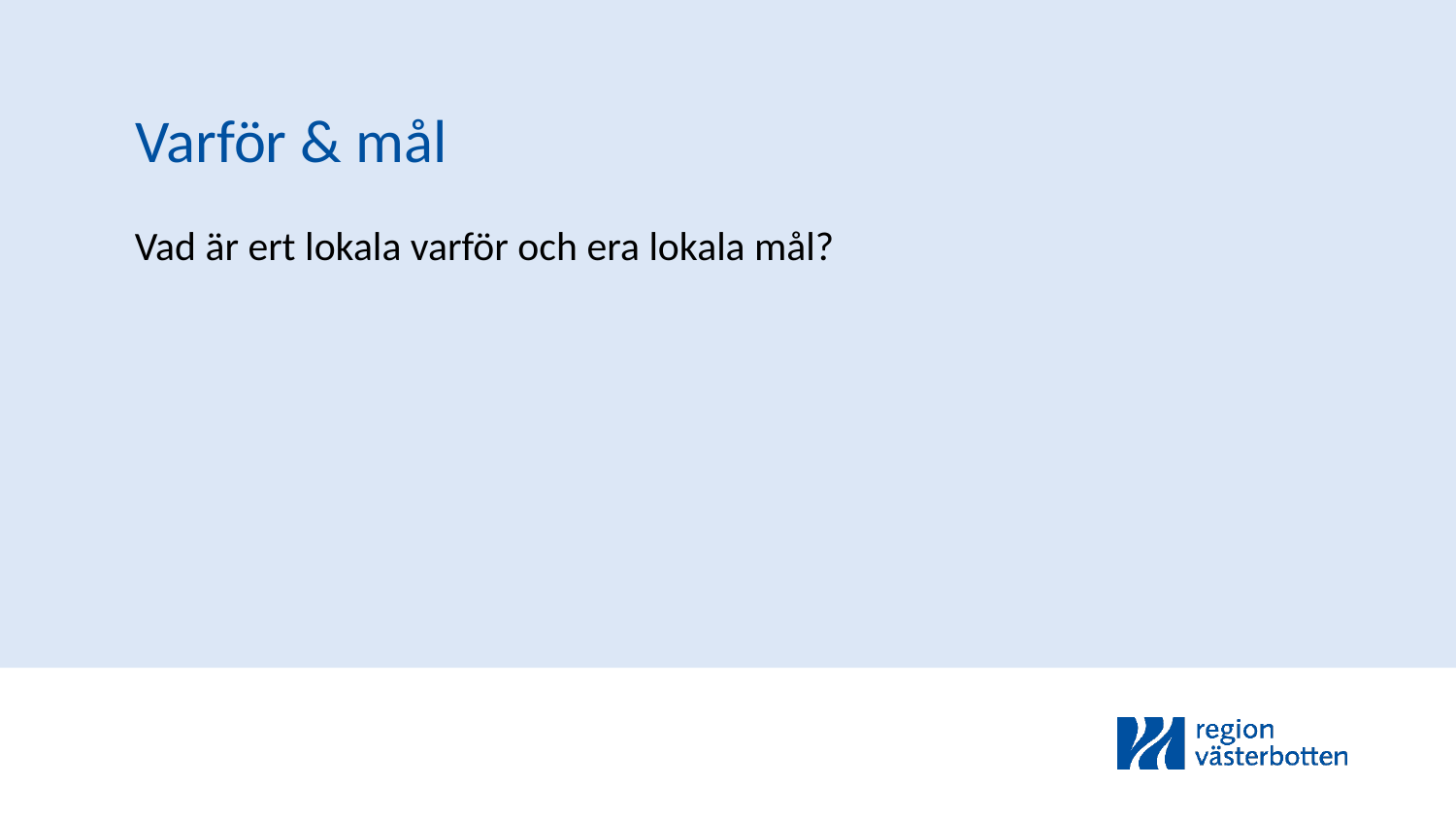

Varför & mål
Vad är ert lokala varför och era lokala mål?